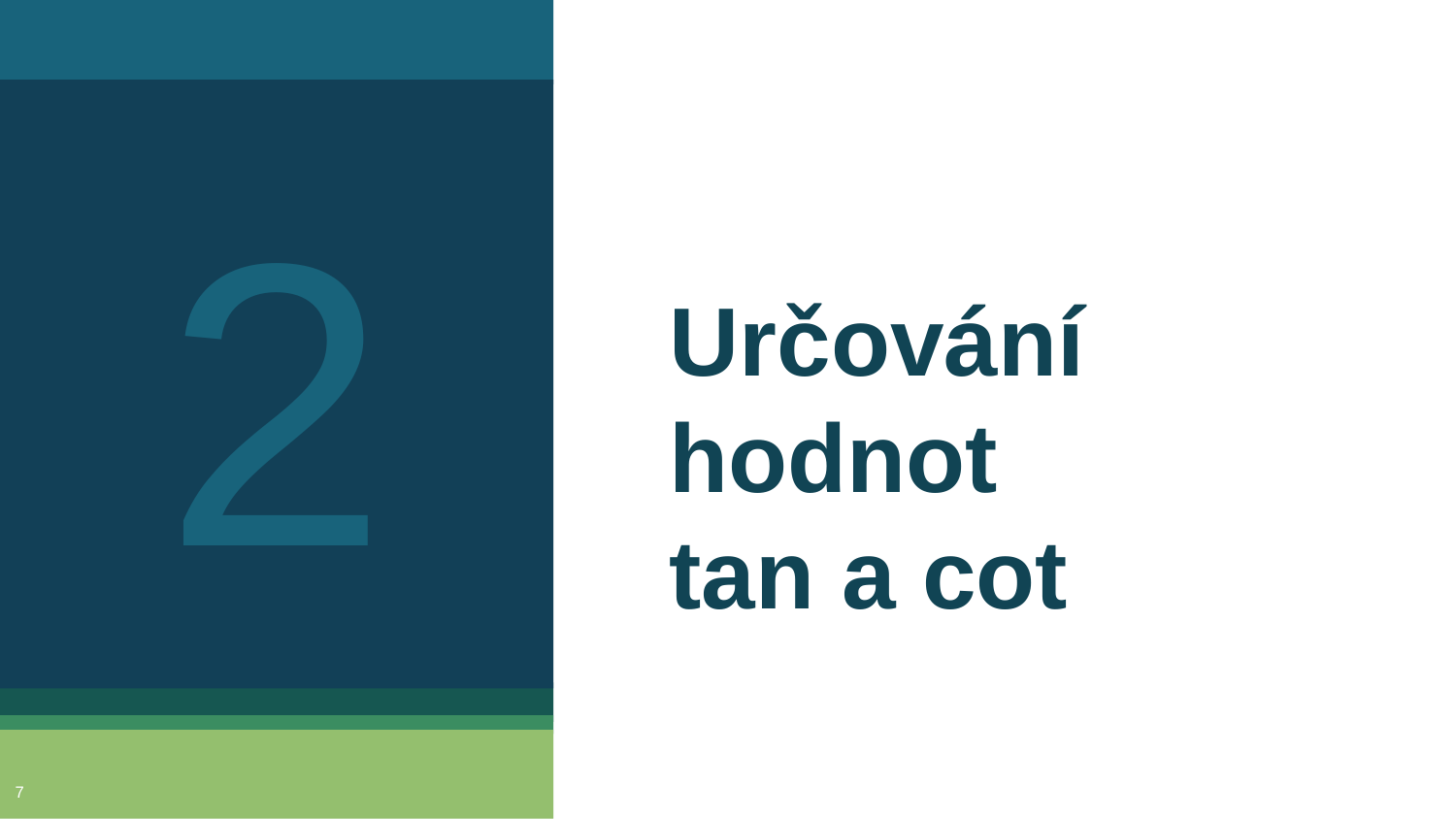

2
# Určování hodnot tan a cot
7